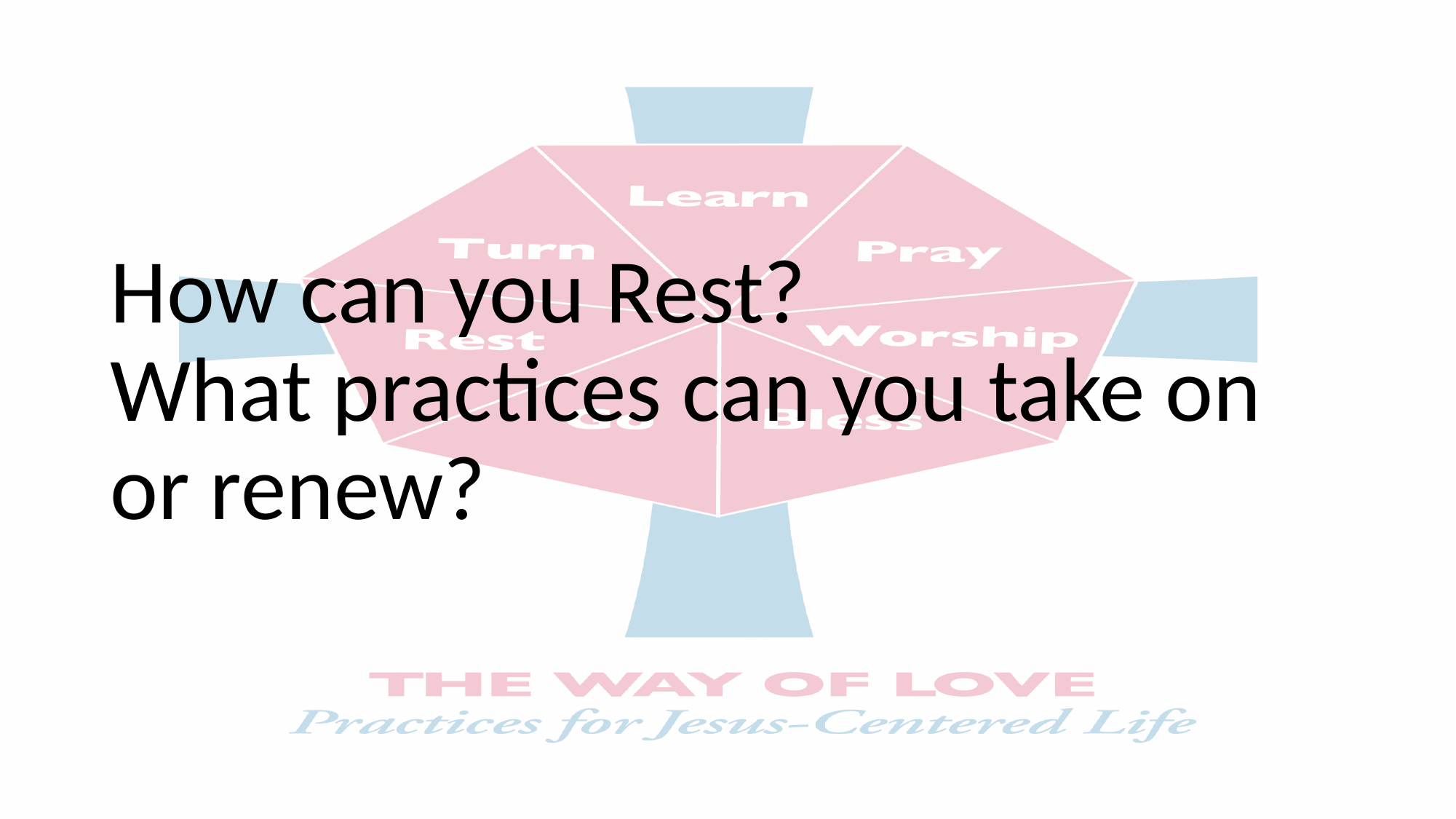

# How can you Rest? What practices can you take on or renew?